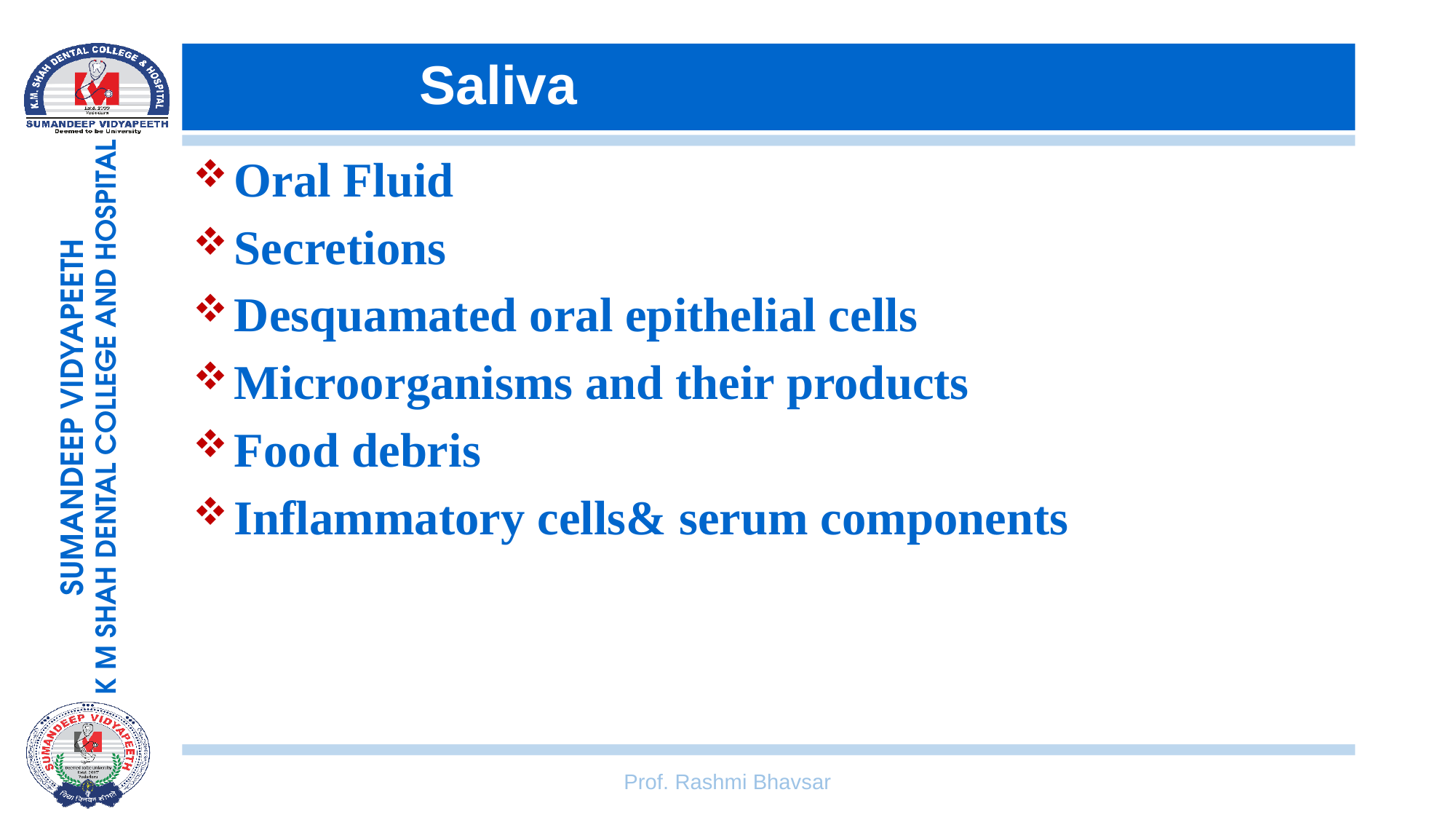

# Saliva
Oral Fluid
Secretions
Desquamated oral epithelial cells
Microorganisms and their products
Food debris
Inflammatory cells& serum components

Prof. Rashmi Bhavsar
12